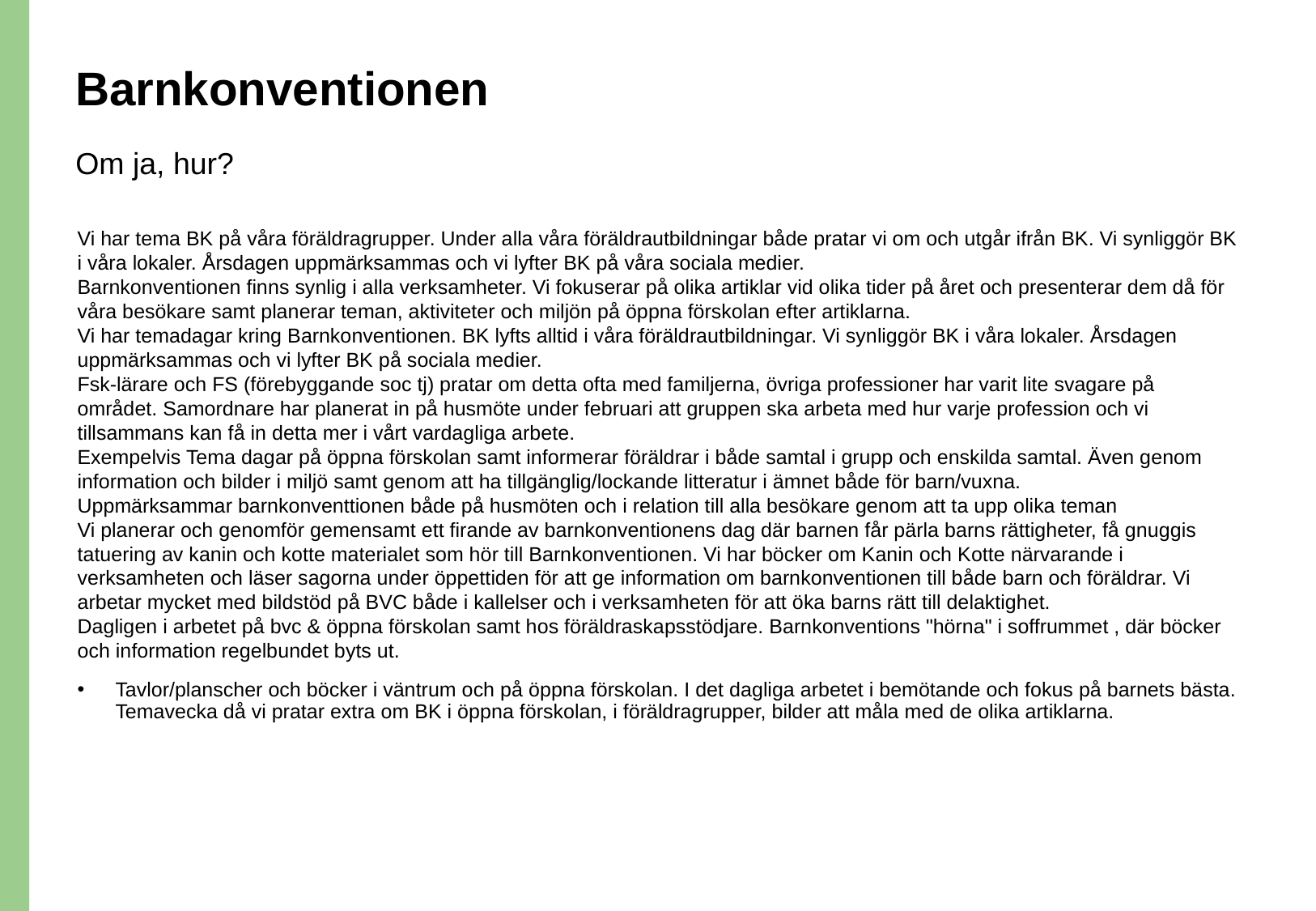

# Barnkonventionen
Om ja, hur?

Vi har tema BK på våra föräldragrupper. Under alla våra föräldrautbildningar både pratar vi om och utgår ifrån BK. Vi synliggör BK i våra lokaler. Årsdagen uppmärksammas och vi lyfter BK på våra sociala medier.
Barnkonventionen finns synlig i alla verksamheter. Vi fokuserar på olika artiklar vid olika tider på året och presenterar dem då för våra besökare samt planerar teman, aktiviteter och miljön på öppna förskolan efter artiklarna.
Vi har temadagar kring Barnkonventionen. BK lyfts alltid i våra föräldrautbildningar. Vi synliggör BK i våra lokaler. Årsdagen uppmärksammas och vi lyfter BK på sociala medier.
Fsk-lärare och FS (förebyggande soc tj) pratar om detta ofta med familjerna, övriga professioner har varit lite svagare på området. Samordnare har planerat in på husmöte under februari att gruppen ska arbeta med hur varje profession och vi tillsammans kan få in detta mer i vårt vardagliga arbete.
Exempelvis Tema dagar på öppna förskolan samt informerar föräldrar i både samtal i grupp och enskilda samtal. Även genom information och bilder i miljö samt genom att ha tillgänglig/lockande litteratur i ämnet både för barn/vuxna.
Uppmärksammar barnkonventtionen både på husmöten och i relation till alla besökare genom att ta upp olika teman
Vi planerar och genomför gemensamt ett firande av barnkonventionens dag där barnen får pärla barns rättigheter, få gnuggis tatuering av kanin och kotte materialet som hör till Barnkonventionen. Vi har böcker om Kanin och Kotte närvarande i verksamheten och läser sagorna under öppettiden för att ge information om barnkonventionen till både barn och föräldrar. Vi arbetar mycket med bildstöd på BVC både i kallelser och i verksamheten för att öka barns rätt till delaktighet.
Dagligen i arbetet på bvc & öppna förskolan samt hos föräldraskapsstödjare. Barnkonventions "hörna" i soffrummet , där böcker och information regelbundet byts ut.
Tavlor/planscher och böcker i väntrum och på öppna förskolan. I det dagliga arbetet i bemötande och fokus på barnets bästa. Temavecka då vi pratar extra om BK i öppna förskolan, i föräldragrupper, bilder att måla med de olika artiklarna.